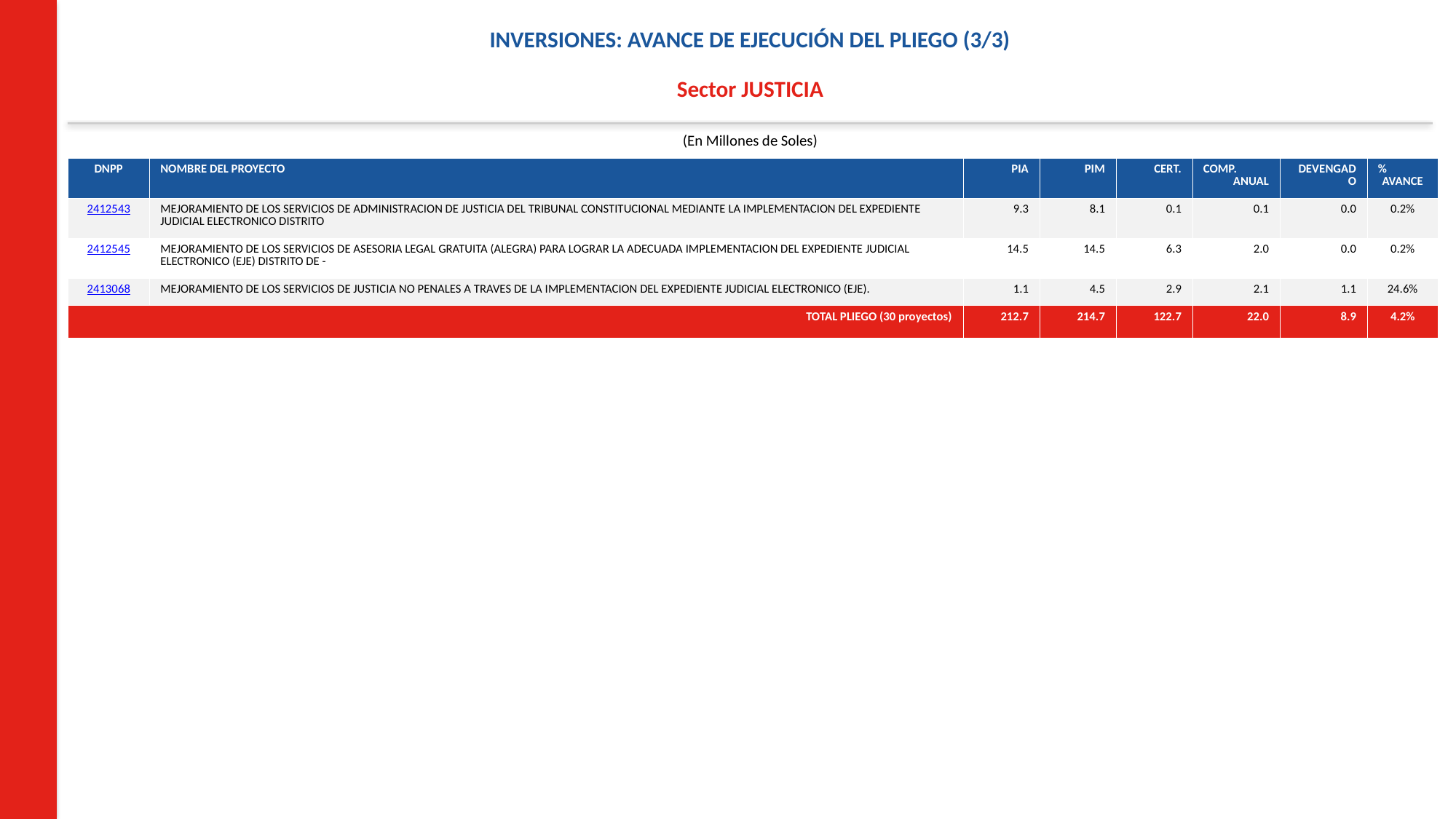

INVERSIONES: AVANCE DE EJECUCIÓN DEL PLIEGO (3/3)
Sector JUSTICIA

(En Millones de Soles)
| DNPP | NOMBRE DEL PROYECTO | PIA | PIM | CERT. | COMP. ANUAL | DEVENGADO | % AVANCE |
| --- | --- | --- | --- | --- | --- | --- | --- |
| 2412543 | MEJORAMIENTO DE LOS SERVICIOS DE ADMINISTRACION DE JUSTICIA DEL TRIBUNAL CONSTITUCIONAL MEDIANTE LA IMPLEMENTACION DEL EXPEDIENTE JUDICIAL ELECTRONICO DISTRITO | 9.3 | 8.1 | 0.1 | 0.1 | 0.0 | 0.2% |
| 2412545 | MEJORAMIENTO DE LOS SERVICIOS DE ASESORIA LEGAL GRATUITA (ALEGRA) PARA LOGRAR LA ADECUADA IMPLEMENTACION DEL EXPEDIENTE JUDICIAL ELECTRONICO (EJE) DISTRITO DE - | 14.5 | 14.5 | 6.3 | 2.0 | 0.0 | 0.2% |
| 2413068 | MEJORAMIENTO DE LOS SERVICIOS DE JUSTICIA NO PENALES A TRAVES DE LA IMPLEMENTACION DEL EXPEDIENTE JUDICIAL ELECTRONICO (EJE). | 1.1 | 4.5 | 2.9 | 2.1 | 1.1 | 24.6% |
| TOTAL PLIEGO (30 proyectos) |  | 212.7 | 214.7 | 122.7 | 22.0 | 8.9 | 4.2% |